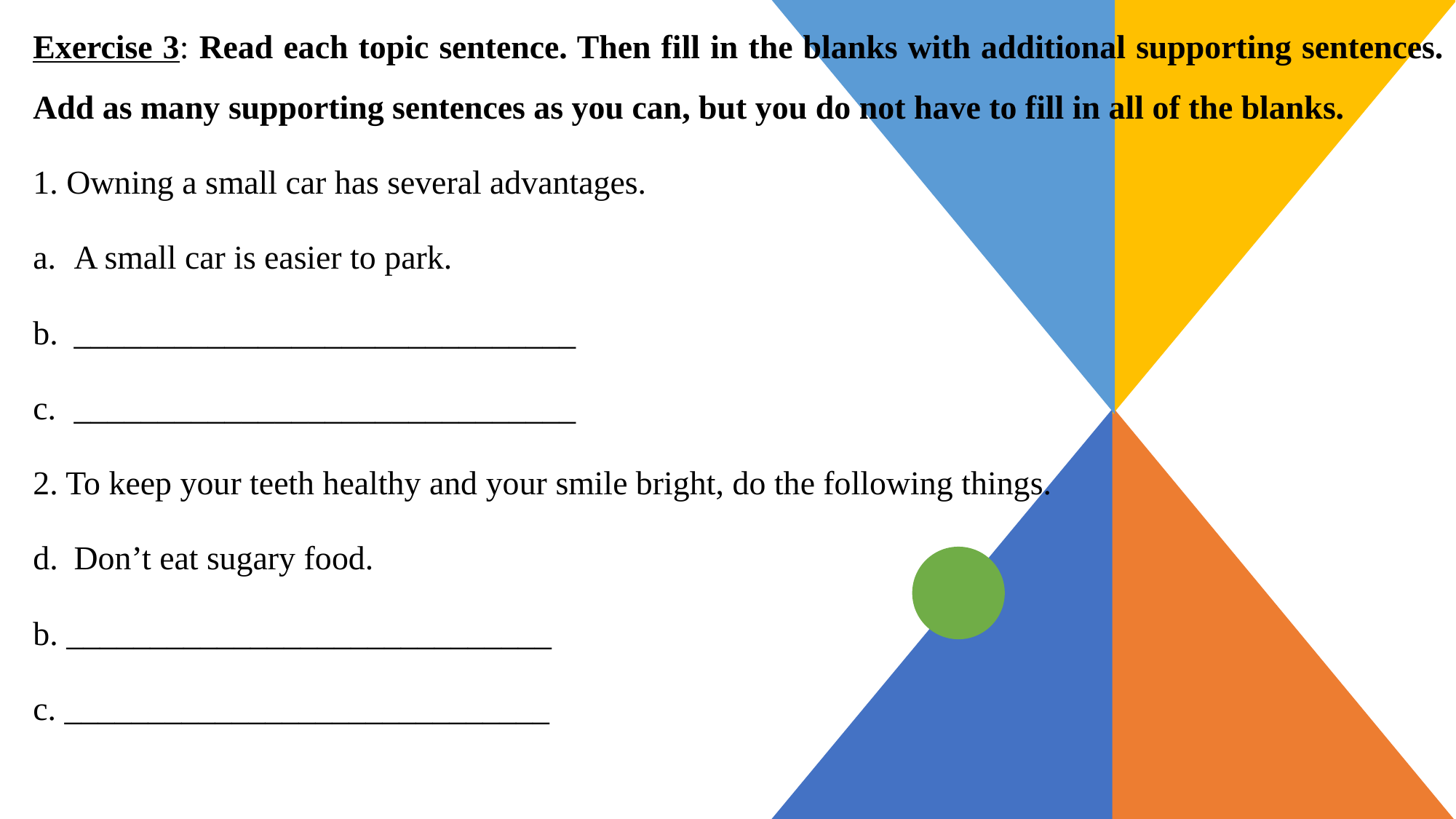

Exercise 3: Read each topic sentence. Then fill in the blanks with additional supporting sentences. Add as many supporting sentences as you can, but you do not have to fill in all of the blanks.
1. Owning a small car has several advantages.
A small car is easier to park.
______________________________
______________________________
2. To keep your teeth healthy and your smile bright, do the following things.
Don’t eat sugary food.
b. _____________________________
c. _____________________________